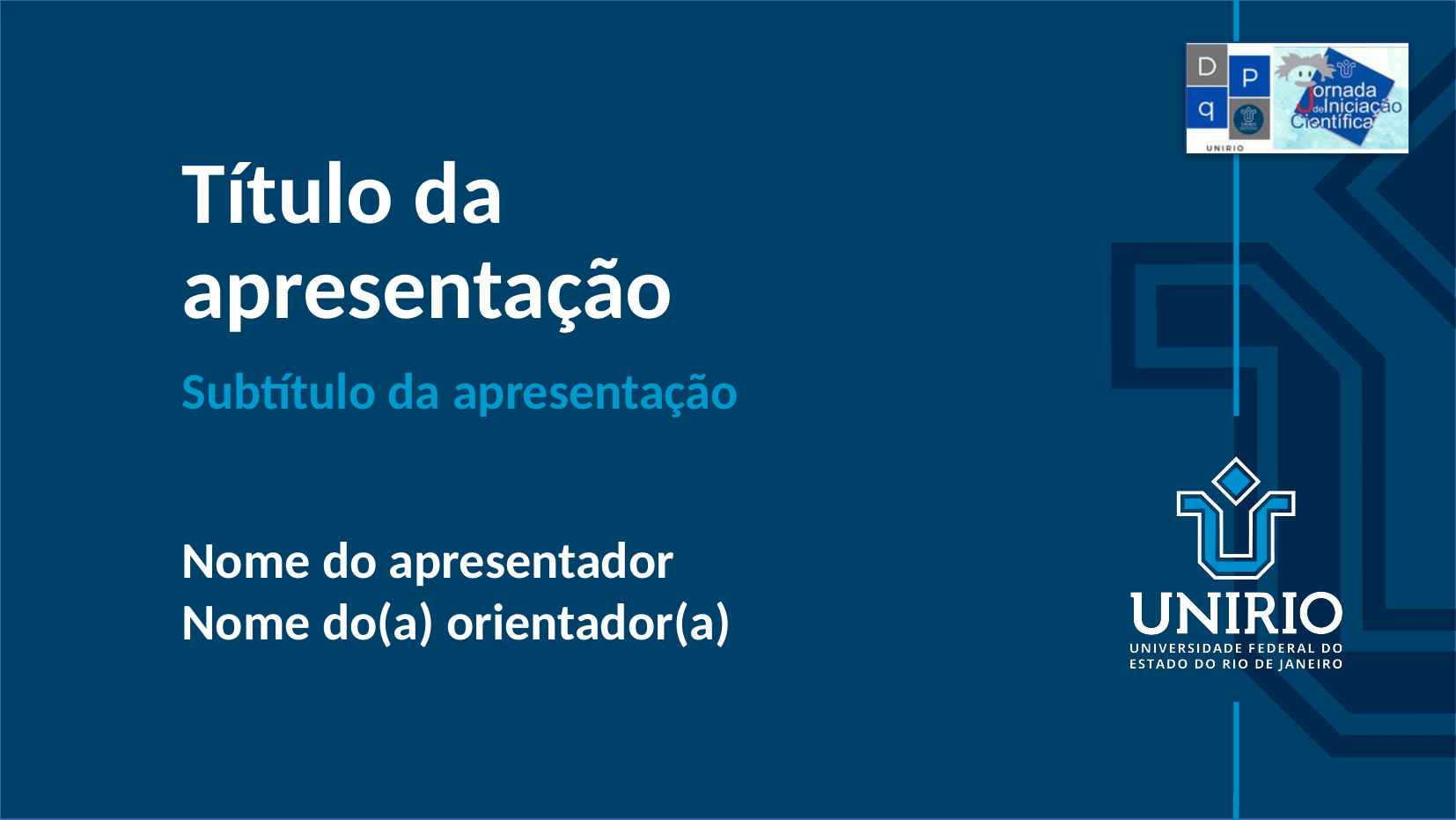

Título da
apresentação
Subtítulo da apresentação
Nome do apresentador
Nome do(a) orientador(a)